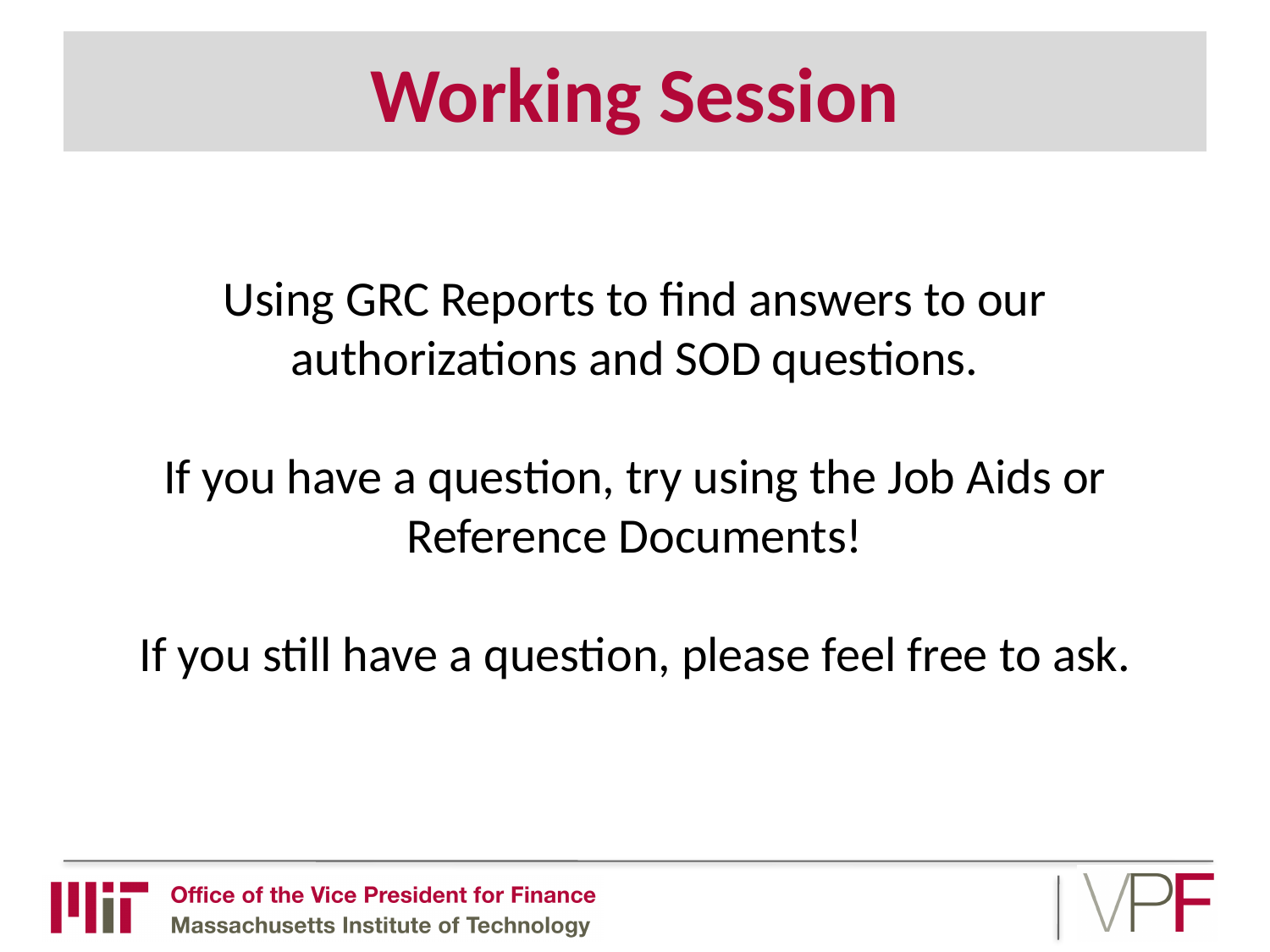

# Working Session

Using GRC Reports to find answers to our authorizations and SOD questions.

If you have a question, try using the Job Aids or Reference Documents!

If you still have a question, please feel free to ask.